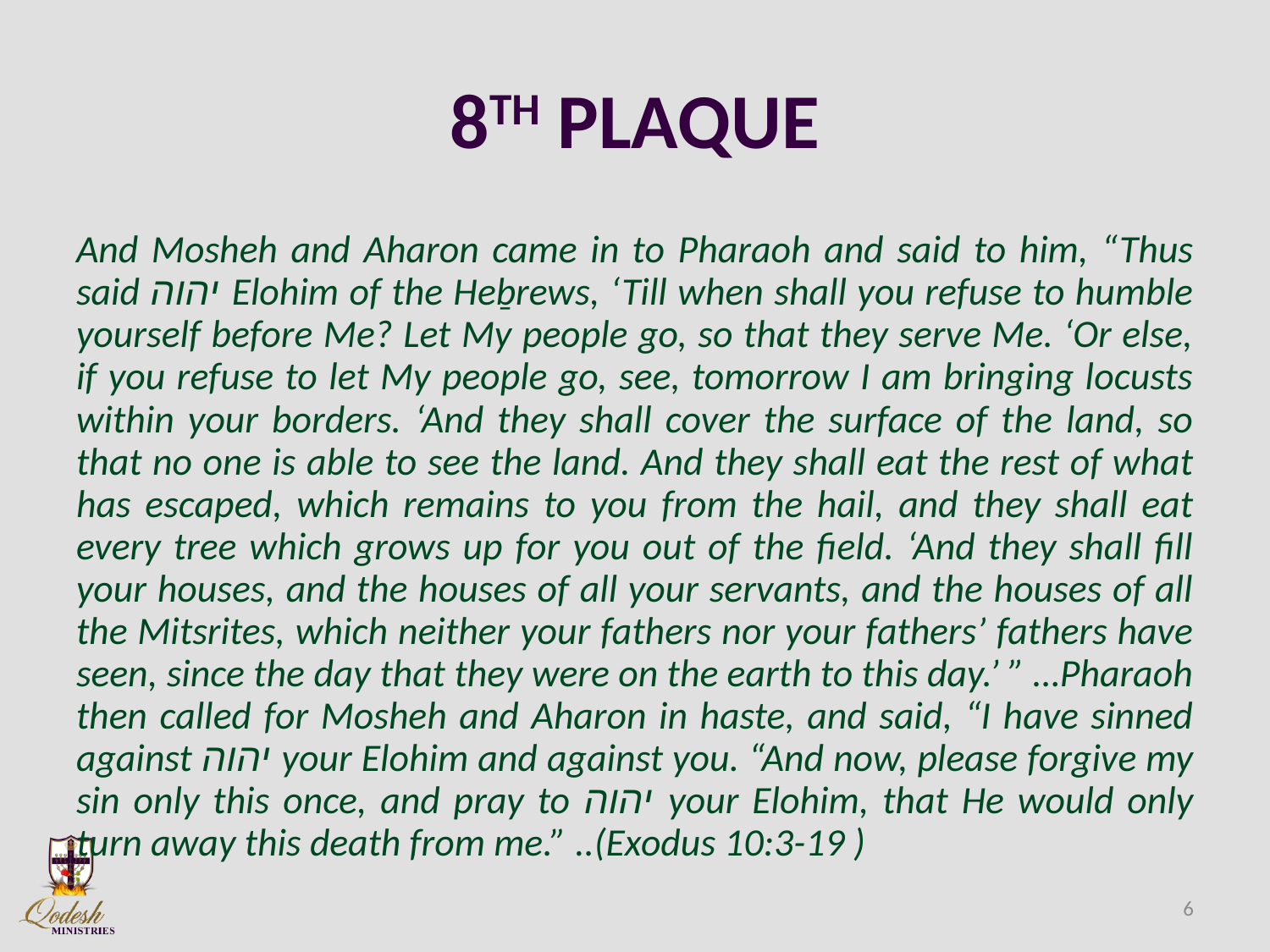

# 8TH PLAQUE
And Mosheh and Aharon came in to Pharaoh and said to him, “Thus said יהוה Elohim of the Heḇrews, ‘Till when shall you refuse to humble yourself before Me? Let My people go, so that they serve Me. ‘Or else, if you refuse to let My people go, see, tomorrow I am bringing locusts within your borders. ‘And they shall cover the surface of the land, so that no one is able to see the land. And they shall eat the rest of what has escaped, which remains to you from the hail, and they shall eat every tree which grows up for you out of the field. ‘And they shall fill your houses, and the houses of all your servants, and the houses of all the Mitsrites, which neither your fathers nor your fathers’ fathers have seen, since the day that they were on the earth to this day.’ ” …Pharaoh then called for Mosheh and Aharon in haste, and said, “I have sinned against יהוה your Elohim and against you. “And now, please forgive my sin only this once, and pray to יהוה your Elohim, that He would only turn away this death from me.” ..(Exodus 10:3-19 )

6